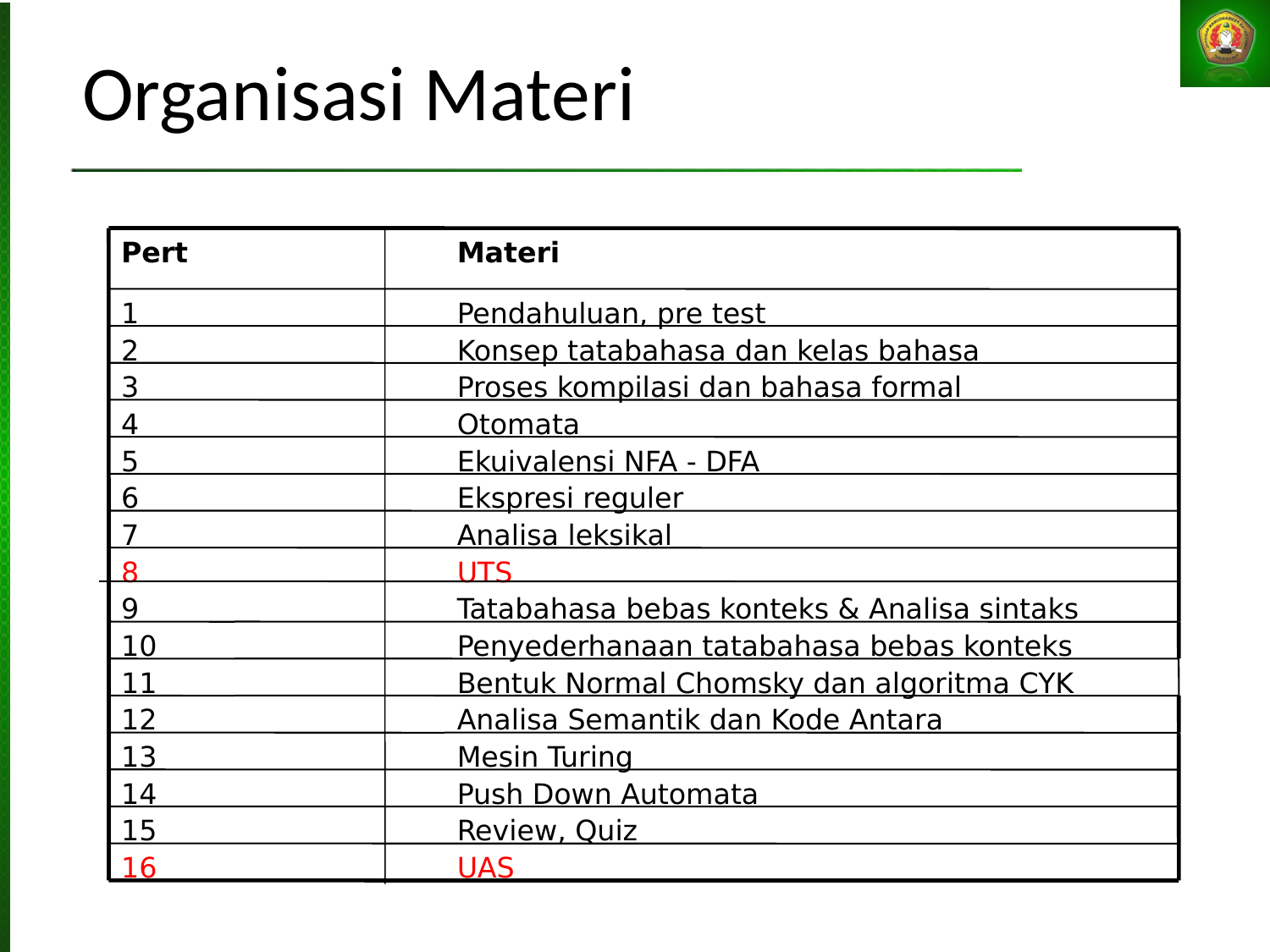

# Organisasi Materi
Pert

Materi

1

Pendahuluan, pre test
2

Konsep tatabahasa dan kelas bahasa
3

Proses kompilasi dan bahasa formal
4

Otomata
5

Ekuivalensi NFA - DFA
6

Ekspresi reguler
7

Analisa leksikal
8

UTS

9
Tatabahasa bebas konteks & Analisa sintaks
10

Penyederhanaan tatabahasa bebas konteks

11

Bentuk Normal Chomsky dan algoritma CYK

12

Analisa Semantik dan Kode Antara

13

Mesin Turing

14

Push Down Automata
15

Review, Quiz
16

UAS